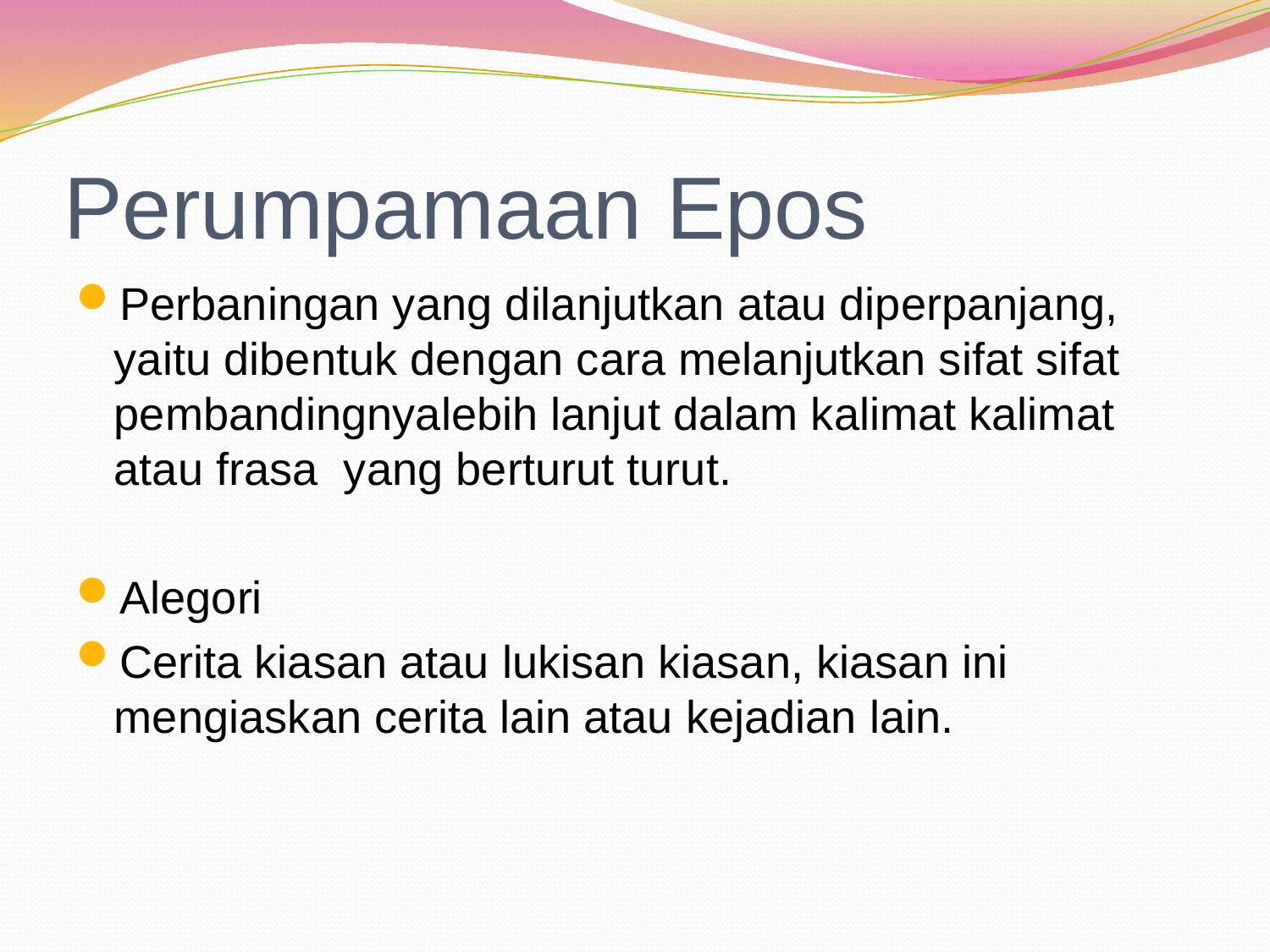

# Perumpamaan Epos
Perbaningan yang dilanjutkan atau diperpanjang, yaitu dibentuk dengan cara melanjutkan sifat sifat pembandingnyalebih lanjut dalam kalimat kalimat atau frasa  yang berturut turut.

Alegori
Cerita kiasan atau lukisan kiasan, kiasan ini mengiaskan cerita lain atau kejadian lain.